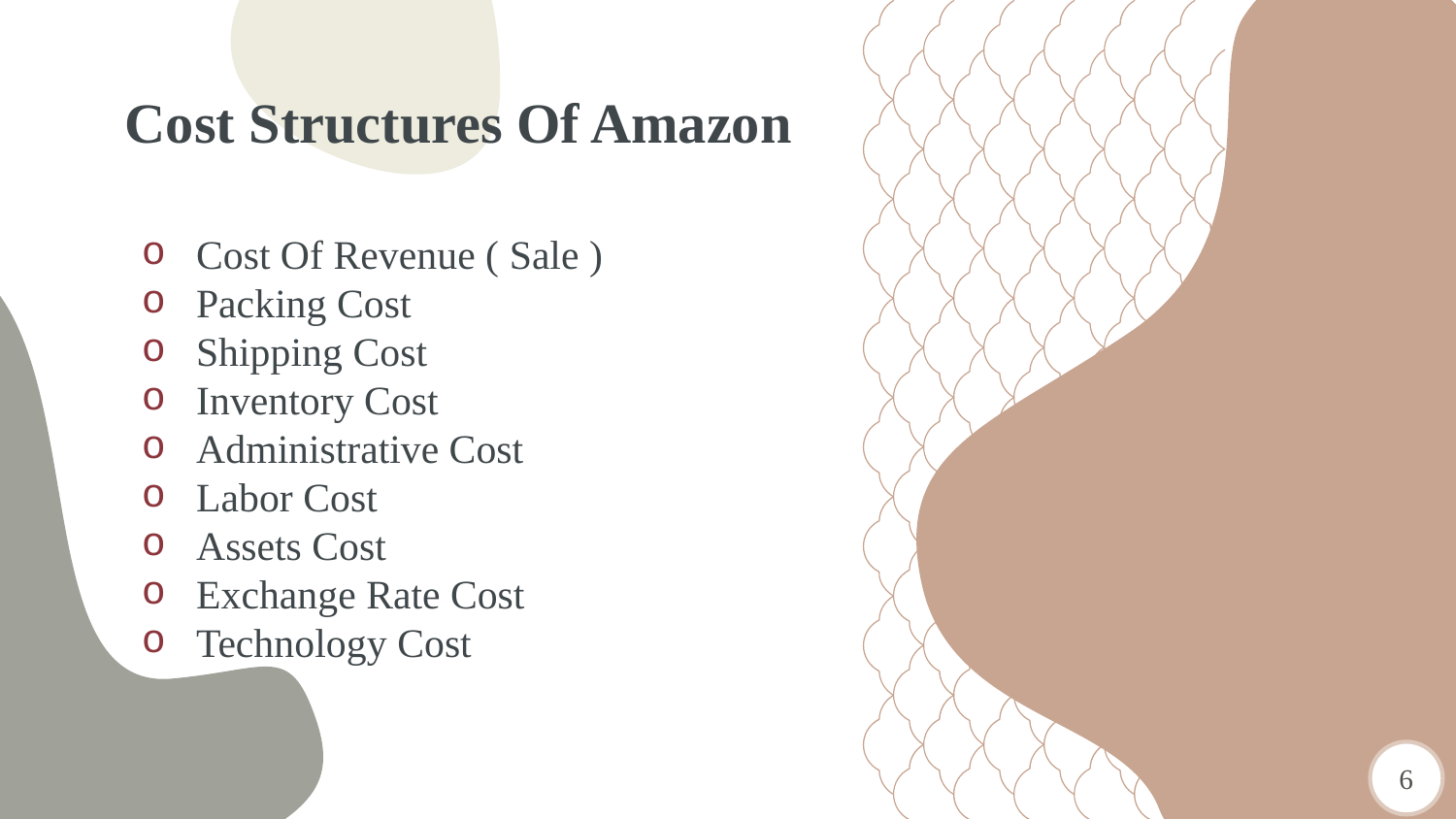

# Cost Structures Of Amazon
Cost Of Revenue ( Sale )
Packing Cost
Shipping Cost
Inventory Cost
Administrative Cost
Labor Cost
Assets Cost
Exchange Rate Cost
Technology Cost

6